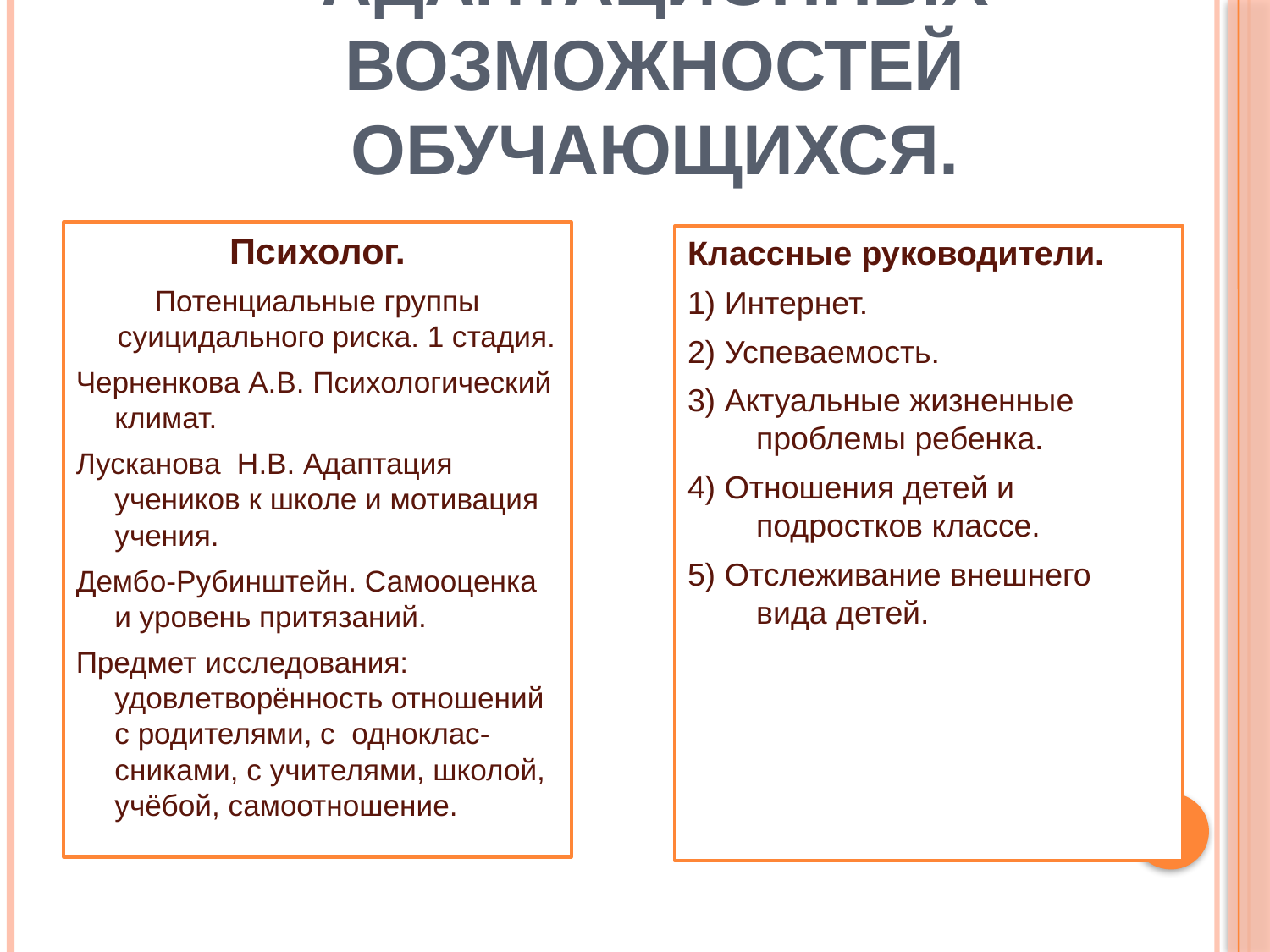

# Диагностика адаптационных возможностей обучающихся.
Психолог.
Потенциальные группы суицидального риска. 1 стадия.
Черненкова А.В. Психологический климат.
Лусканова  Н.В. Адаптация учеников к школе и мотивация учения.
Дембо-Рубинштейн. Самооценка и уровень притязаний.
Предмет исследования: удовлетворённость отношений с родителями, с  одноклас-сниками, с учителями, школой, учёбой, самоотношение.

Классные руководители.
1) Интернет.
2) Успеваемость.
3) Актуальные жизненные проблемы ребенка.
4) Отношения детей и подростков классе.
5) Отслеживание внешнего вида детей.